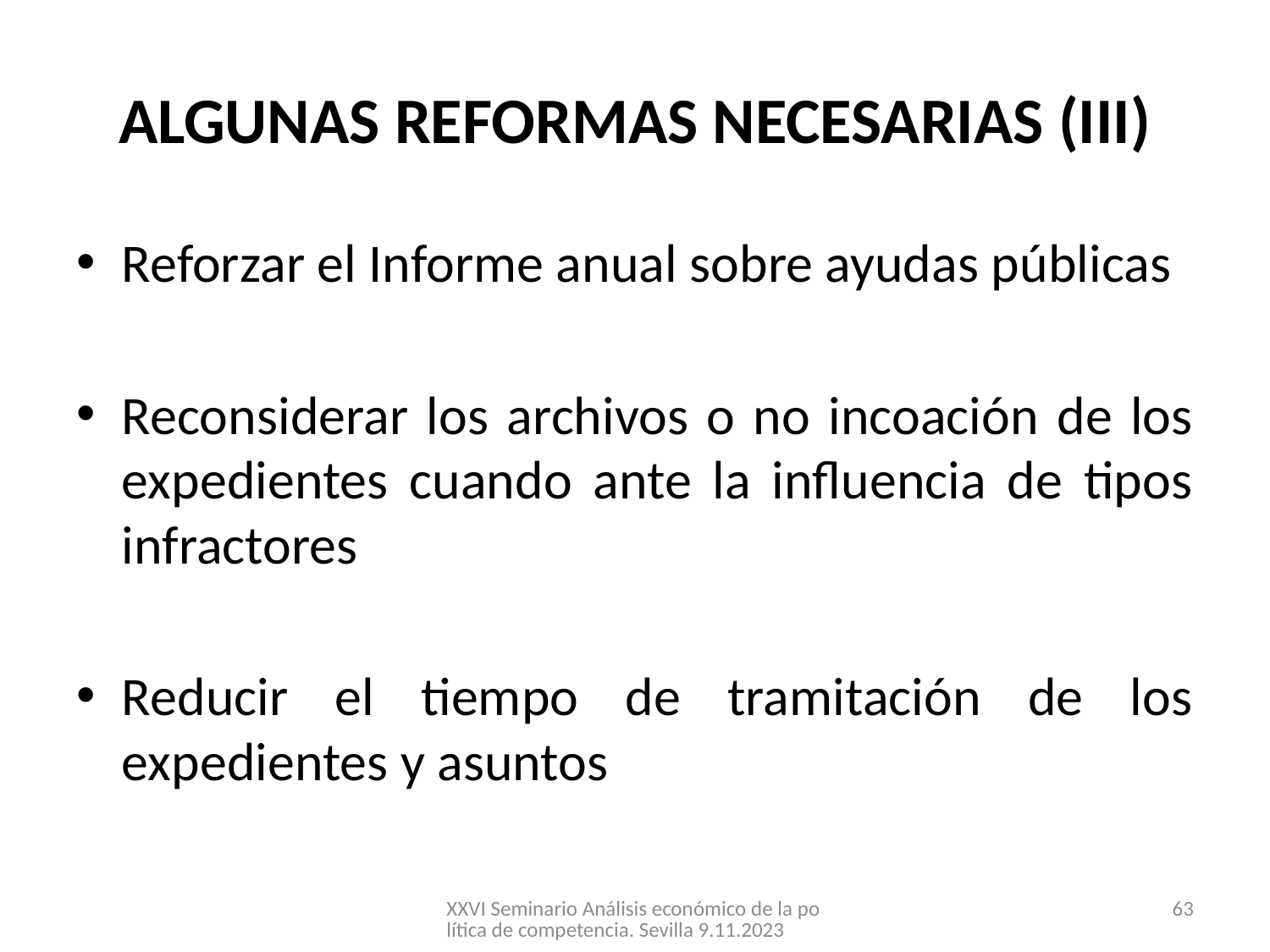

# ALGUNAS REFORMAS NECESARIAS (III)
Reforzar el Informe anual sobre ayudas públicas

Reconsiderar los archivos o no incoación de los expedientes cuando ante la influencia de tipos infractores

Reducir el tiempo de tramitación de los expedientes y asuntos
XXVI Seminario Análisis económico de la política de competencia. Sevilla 9.11.2023
63